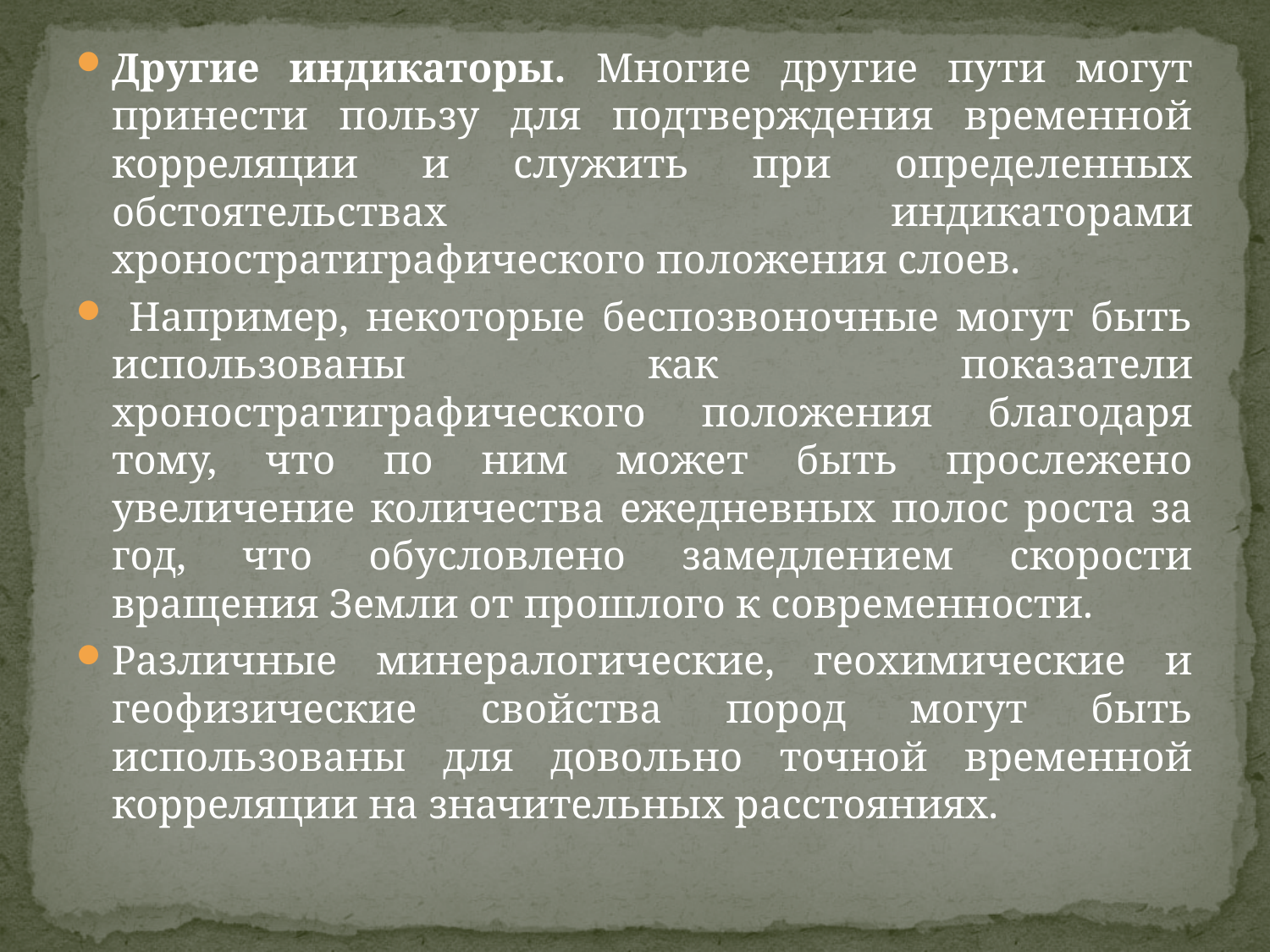

Другие индикаторы. Многие другие пути могут принести пользу для подтверждения временной корреляции и служить при определенных обстоятельствах индикаторами хроностратиграфического положения слоев.
 Например, некоторые беспозвоночные могут быть использованы как показатели хроностратиграфического положения благодаря тому, что по ним может быть прослежено увеличение количества ежедневных полос роста за год, что обусловлено замедлением скорости вращения Земли от прошлого к современности.
Различные минералогические, геохимические и геофизические свойства пород могут быть использованы для довольно точной временной корреляции на значительных расстояниях.